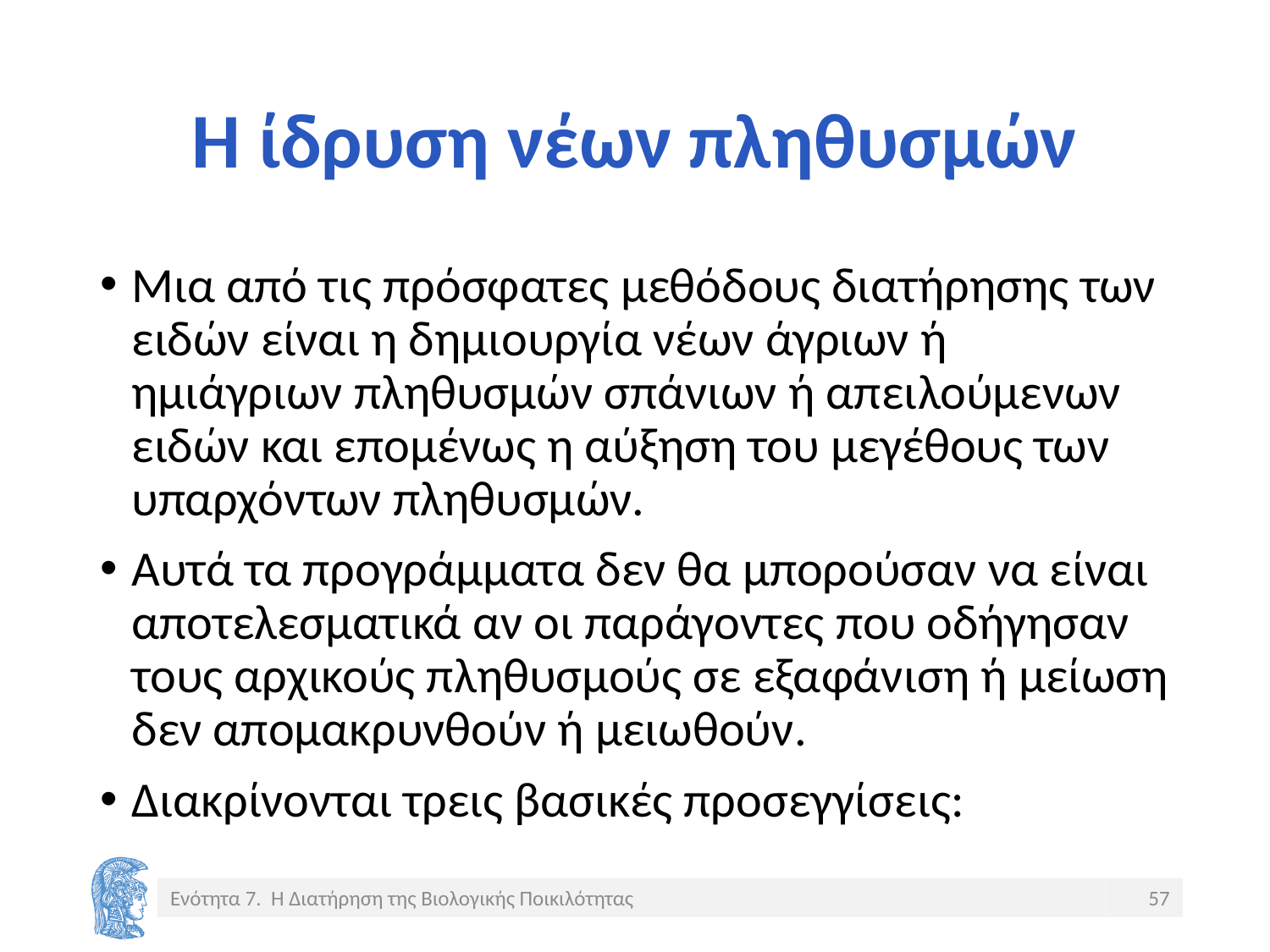

# Η ίδρυση νέων πληθυσμών
Μια από τις πρόσφατες μεθόδους διατήρησης των ειδών είναι η δημιουργία νέων άγριων ή ημιάγριων πληθυσμών σπάνιων ή απειλούμενων ειδών και επομένως η αύξηση του μεγέθους των υπαρχόντων πληθυσμών.
Αυτά τα προγράμματα δεν θα μπορούσαν να είναι αποτελεσματικά αν οι παράγοντες που οδήγησαν τους αρχικούς πληθυσμούς σε εξαφάνιση ή μείωση δεν απομακρυνθούν ή μειωθούν.
Διακρίνονται τρεις βασικές προσεγγίσεις:

Ενότητα 7.  Η Διατήρηση της Βιολογικής Ποικιλότητας
57